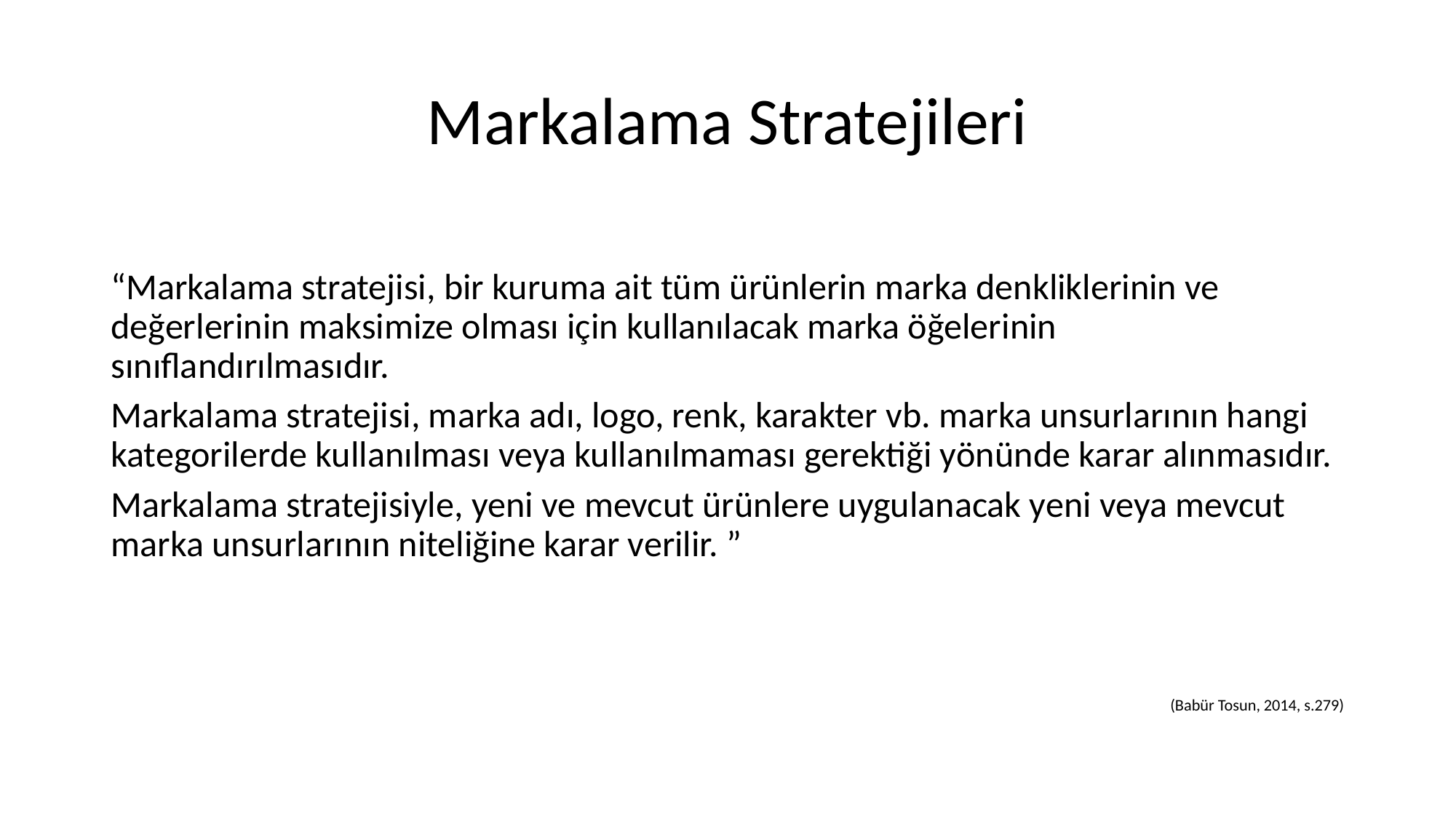

# Markalama Stratejileri

“Markalama stratejisi, bir kuruma ait tüm ürünlerin marka denkliklerinin ve değerlerinin maksimize olması için kullanılacak marka öğelerinin sınıflandırılmasıdır.
Markalama stratejisi, marka adı, logo, renk, karakter vb. marka unsurlarının hangi kategorilerde kullanılması veya kullanılmaması gerektiği yönünde karar alınmasıdır.
Markalama stratejisiyle, yeni ve mevcut ürünlere uygulanacak yeni veya mevcut marka unsurlarının niteliğine karar verilir. ”

(Babür Tosun, 2014, s.279)